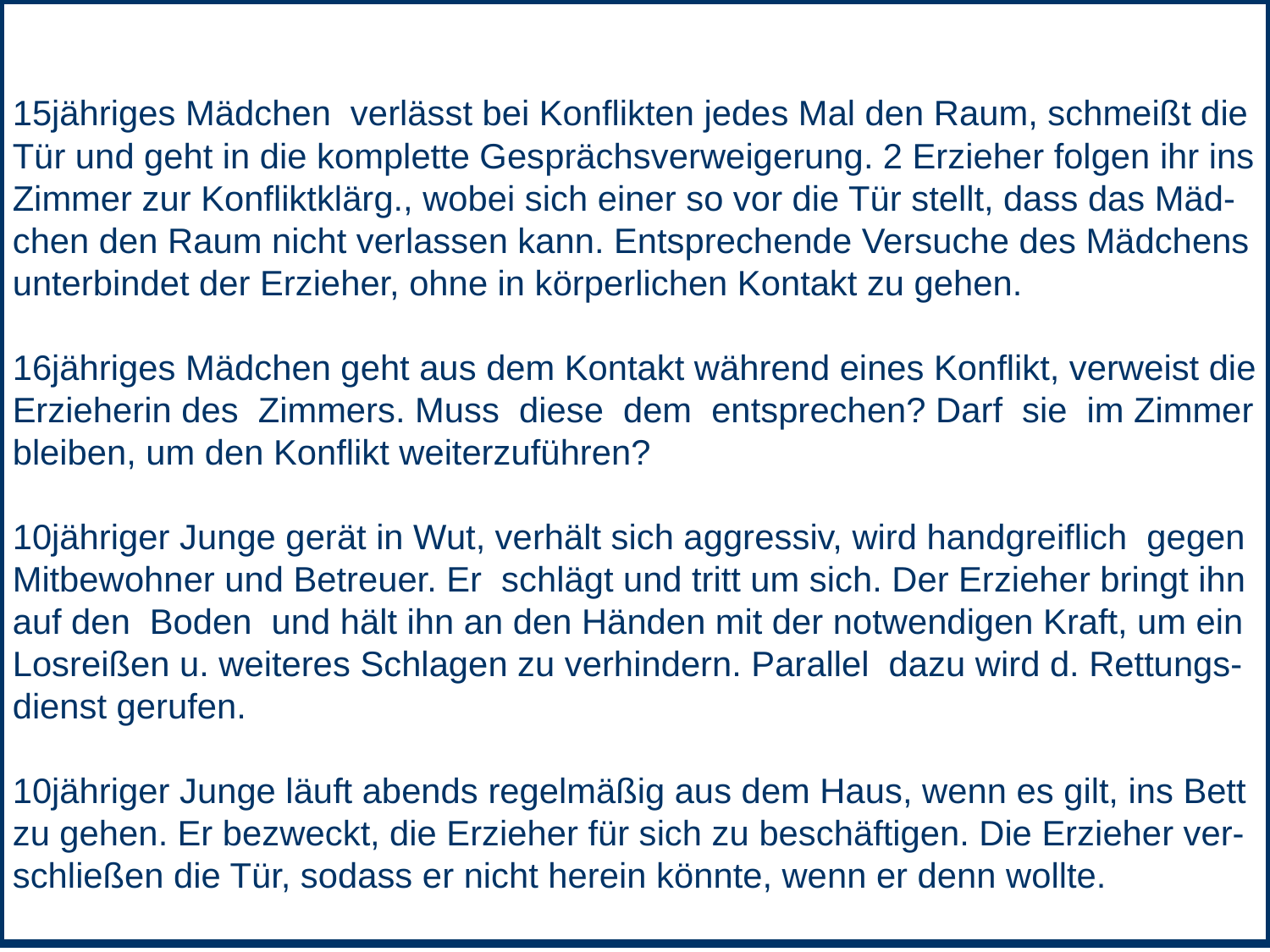

15jähriges Mädchen  verlässt bei Konflikten jedes Mal den Raum, schmeißt die Tür und geht in die komplette Gesprächsverweigerung. 2 Erzieher folgen ihr ins Zimmer zur Konfliktklärg., wobei sich einer so vor die Tür stellt, dass das Mäd- chen den Raum nicht verlassen kann. Entsprechende Versuche des Mädchens unterbindet der Erzieher, ohne in körperlichen Kontakt zu gehen.

16jähriges Mädchen geht aus dem Kontakt während eines Konflikt, verweist die Erzieherin des  Zimmers. Muss  diese  dem  entsprechen? Darf  sie  im Zimmer bleiben, um den Konflikt weiterzuführen?

10jähriger Junge gerät in Wut, verhält sich aggressiv, wird handgreiflich  gegen Mitbewohner und Betreuer. Er  schlägt und tritt um sich. Der Erzieher bringt ihn auf den  Boden  und hält ihn an den Händen mit der notwendigen Kraft, um ein Losreißen u. weiteres Schlagen zu verhindern. Parallel  dazu wird d. Rettungs- dienst gerufen.

10jähriger Junge läuft abends regelmäßig aus dem Haus, wenn es gilt, ins Bett zu gehen. Er bezweckt, die Erzieher für sich zu beschäftigen. Die Erzieher ver- schließen die Tür, sodass er nicht herein könnte, wenn er denn wollte.